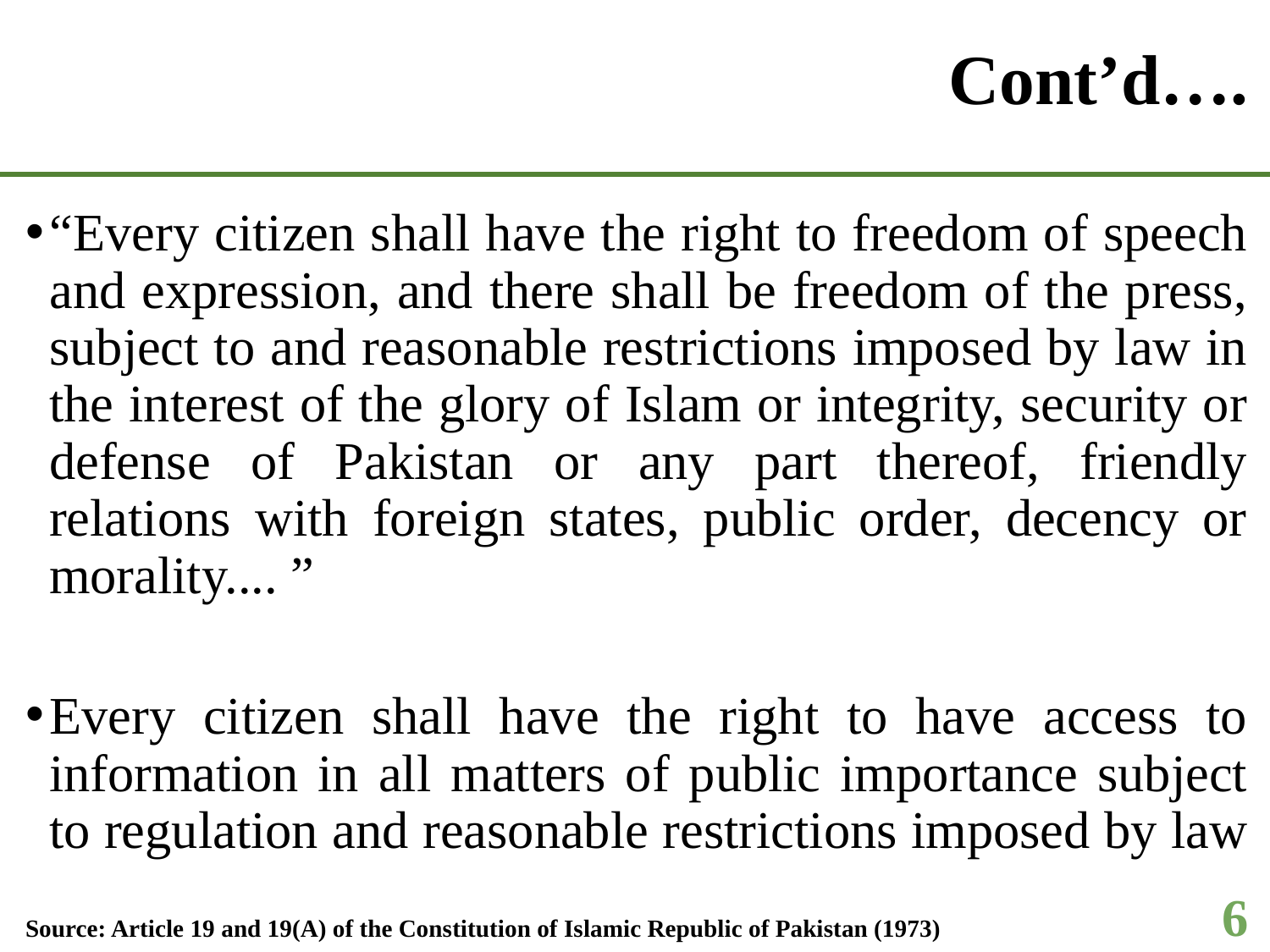

# Cont’d….
“Every citizen shall have the right to freedom of speech and expression, and there shall be freedom of the press, subject to and reasonable restrictions imposed by law in the interest of the glory of Islam or integrity, security or defense of Pakistan or any part thereof, friendly relations with foreign states, public order, decency or morality.... ”

Every citizen shall have the right to have access to information in all matters of public importance subject to regulation and reasonable restrictions imposed by law
6
Source: Article 19 and 19(A) of the Constitution of Islamic Republic of Pakistan (1973)